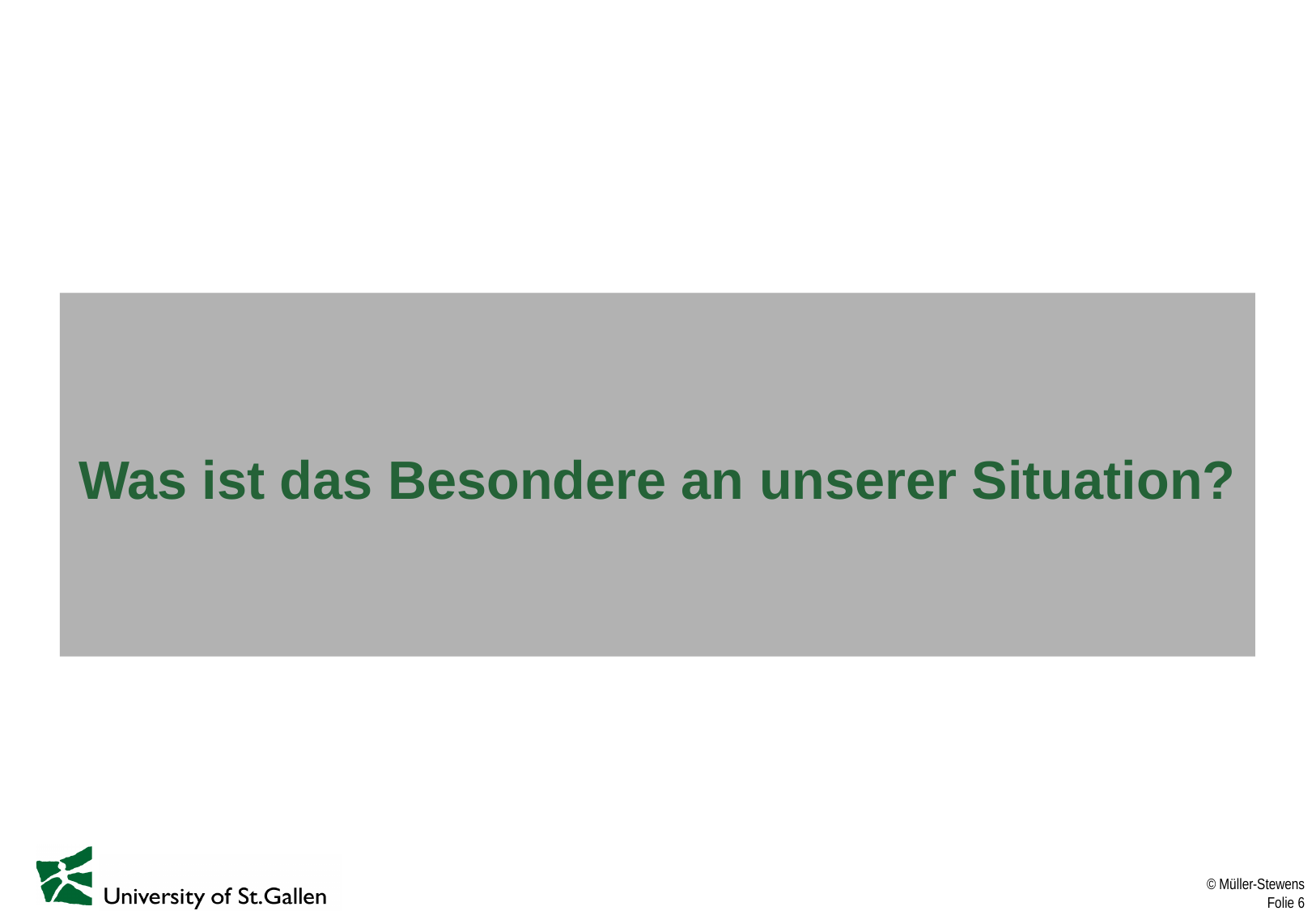

#
Was ist das Besondere an unserer Situation?